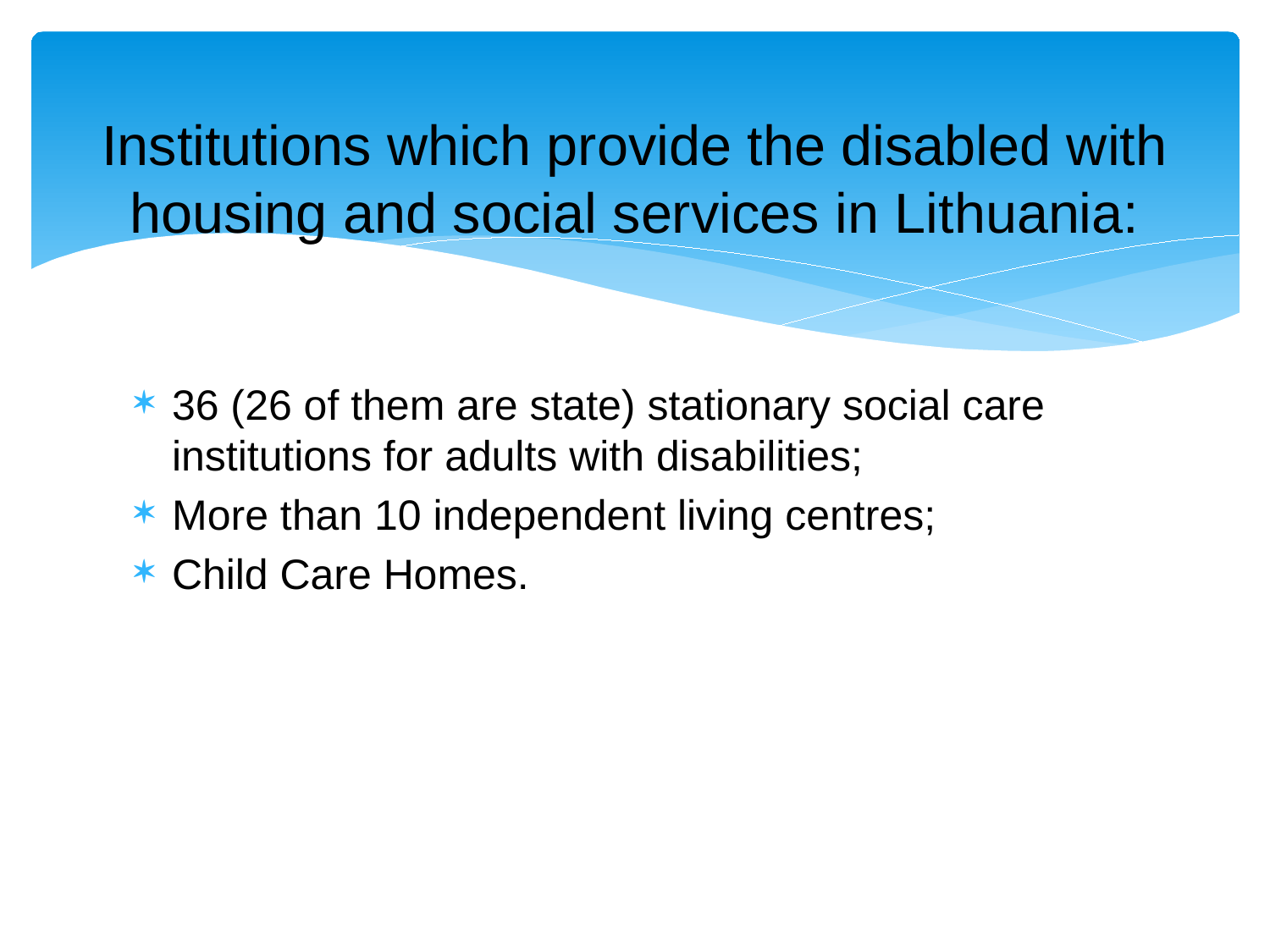

# Institutions which provide the disabled with housing and social services in Lithuania:
36 (26 of them are state) stationary social care institutions for adults with disabilities;
More than 10 independent living centres;
Child Care Homes.